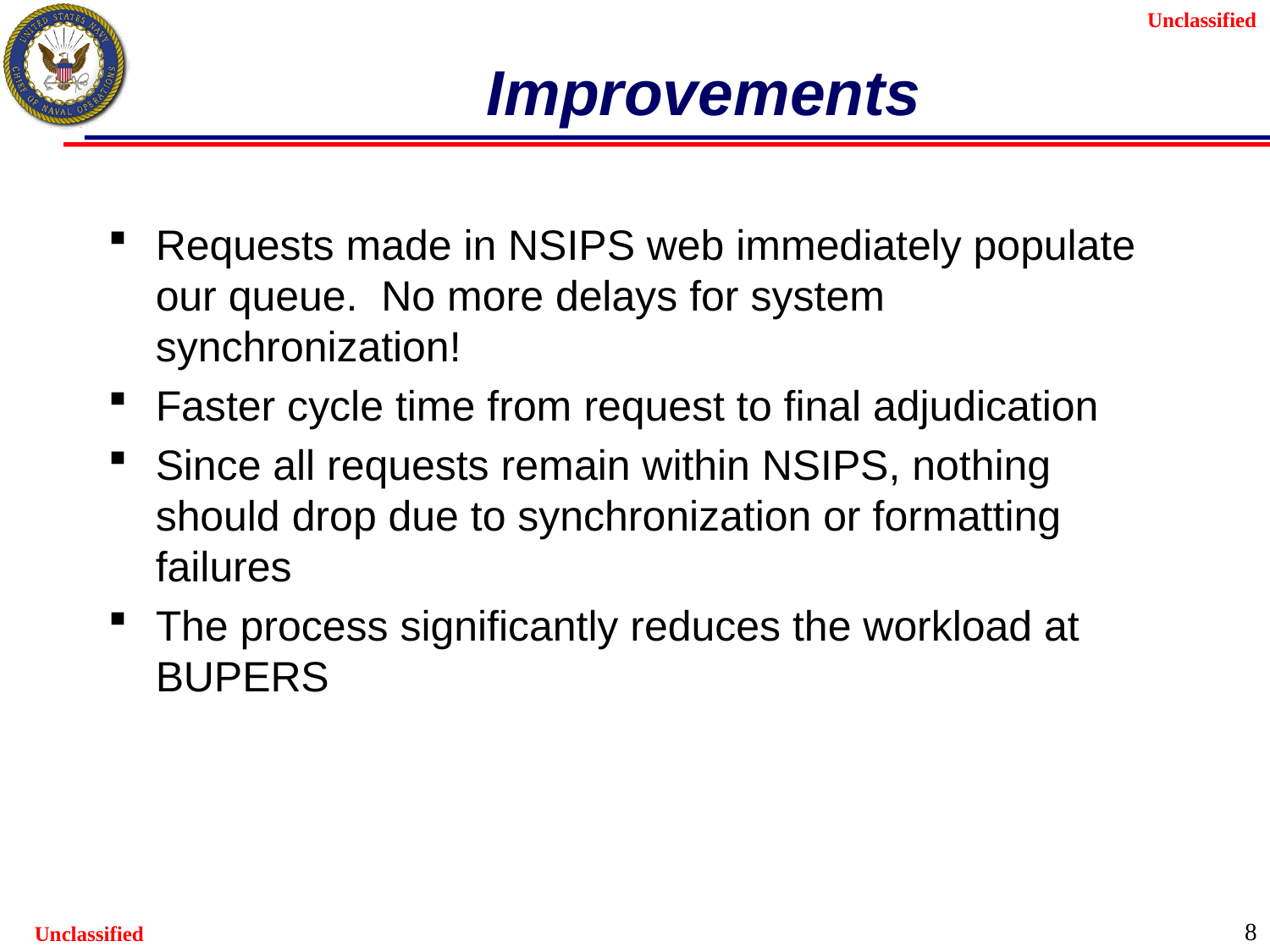

# Improvements
Requests made in NSIPS web immediately populate our queue.  No more delays for system synchronization!
Faster cycle time from request to final adjudication
Since all requests remain within NSIPS, nothing should drop due to synchronization or formatting failures
The process significantly reduces the workload at BUPERS
8